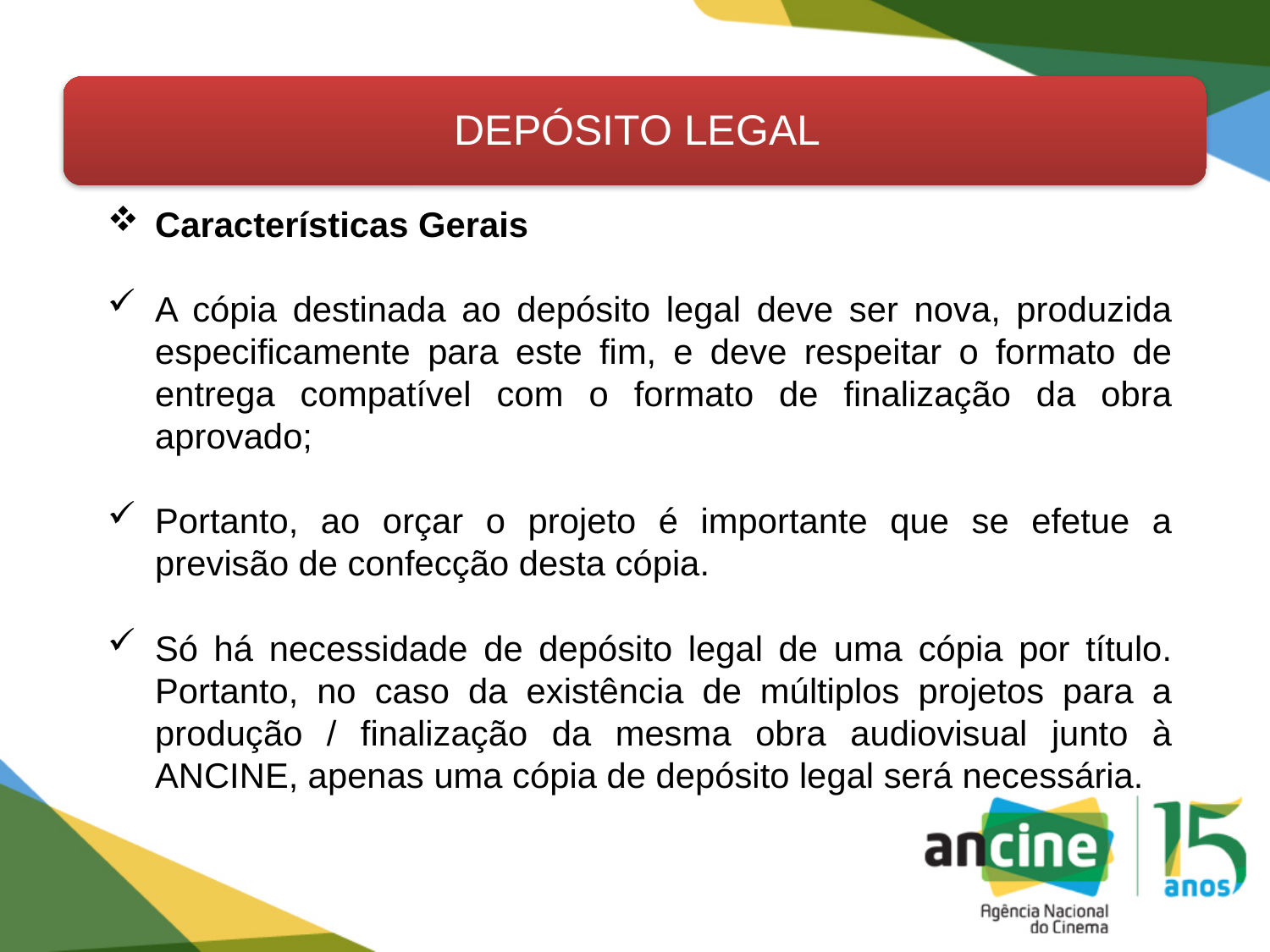

DEPÓSITO LEGAL
Características Gerais

A cópia destinada ao depósito legal deve ser nova, produzida especificamente para este fim, e deve respeitar o formato de entrega compatível com o formato de finalização da obra aprovado;

Portanto, ao orçar o projeto é importante que se efetue a previsão de confecção desta cópia.

Só há necessidade de depósito legal de uma cópia por título. Portanto, no caso da existência de múltiplos projetos para a produção / finalização da mesma obra audiovisual junto à ANCINE, apenas uma cópia de depósito legal será necessária.